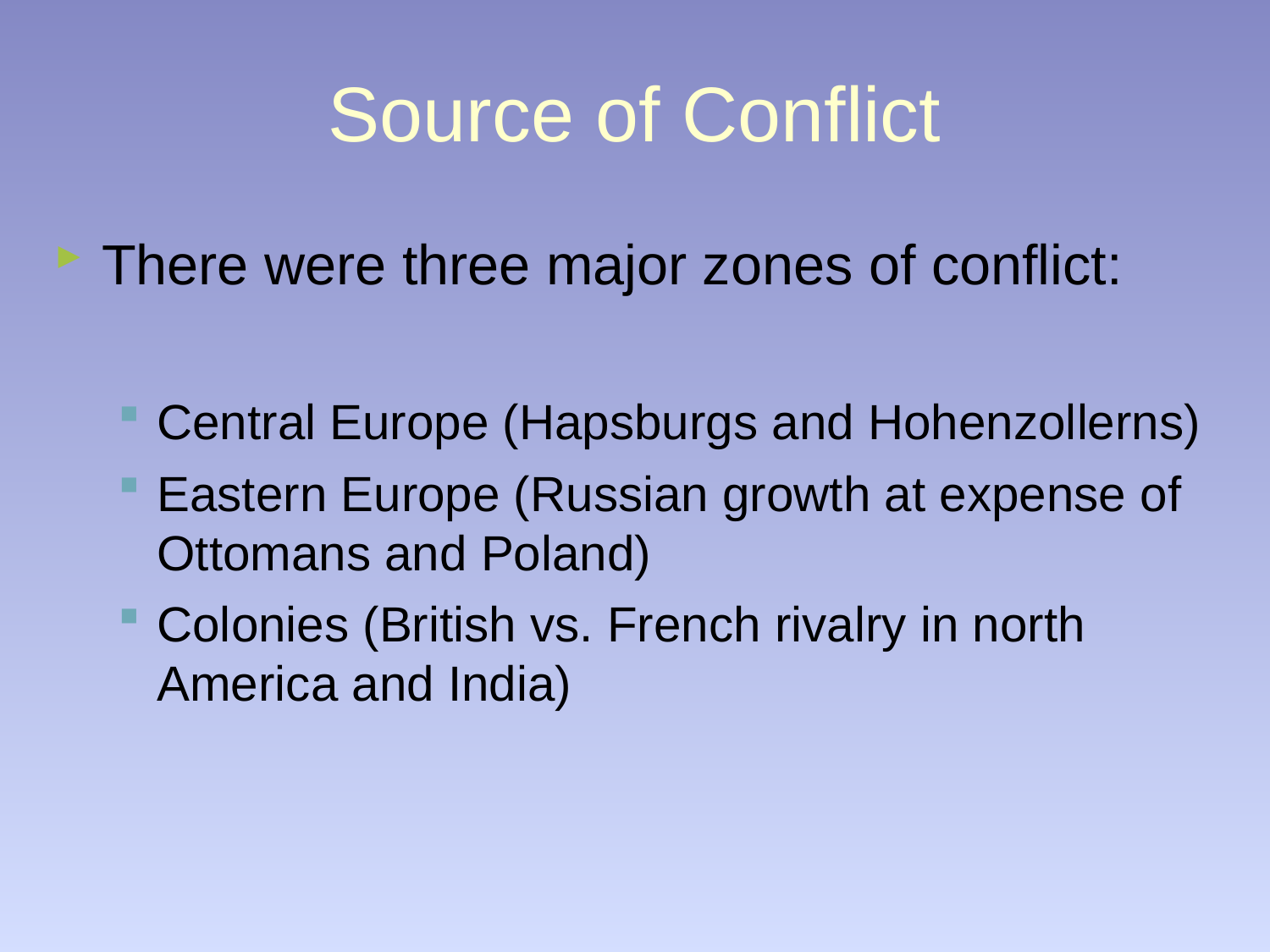

Source of Conflict
There were three major zones of conflict:

Central Europe (Hapsburgs and Hohenzollerns)
Eastern Europe (Russian growth at expense of Ottomans and Poland)
Colonies (British vs. French rivalry in north America and India)